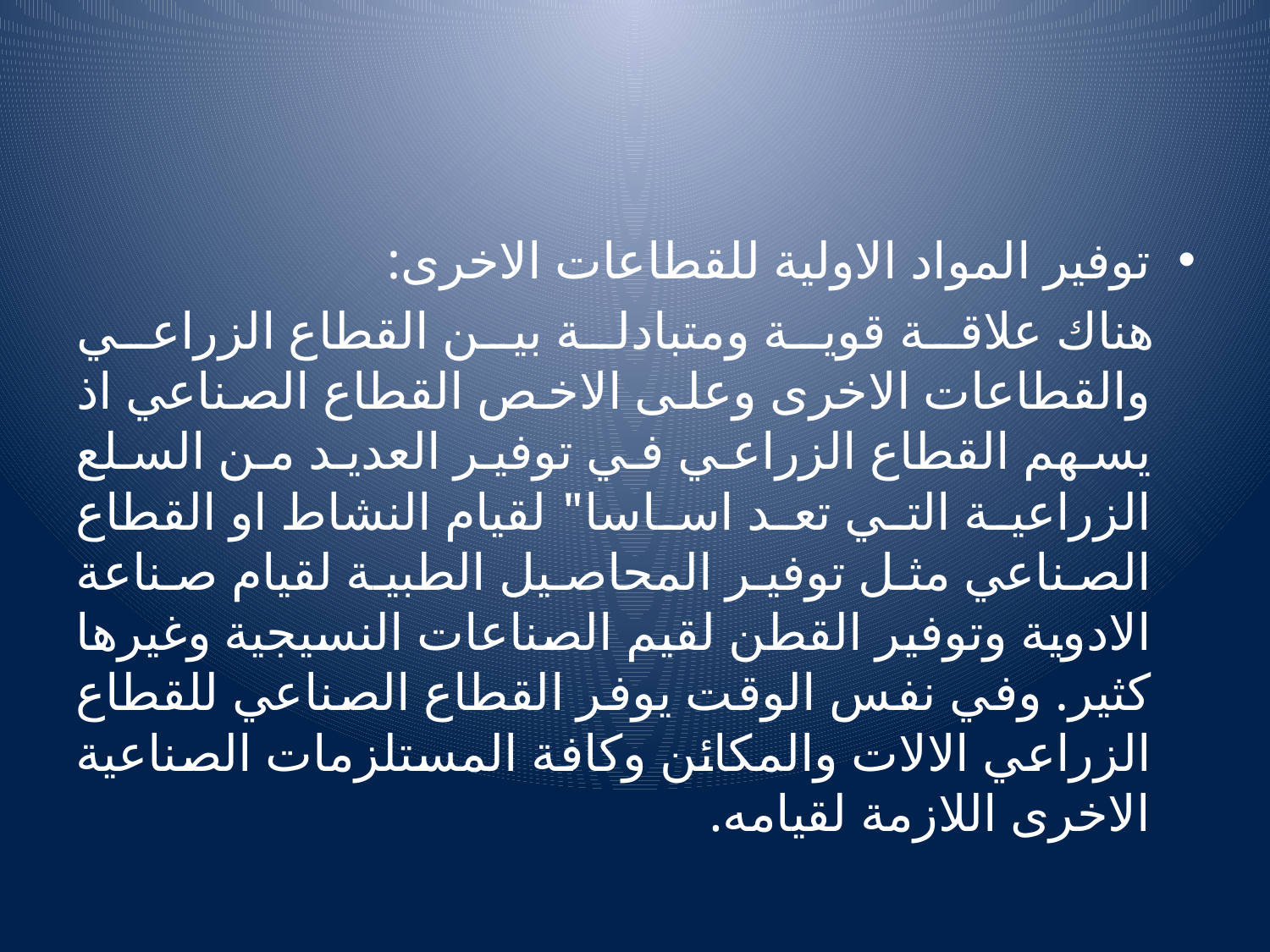

#
توفير المواد الاولية للقطاعات الاخرى:
   هناك علاقة قوية ومتبادلة بين القطاع الزراعي والقطاعات الاخرى وعلى الاخص القطاع الصناعي اذ يسهم القطاع الزراعي في توفير العديد من السلع الزراعية التي تعد اساسا" لقيام النشاط او القطاع الصناعي مثل توفير المحاصيل الطبية لقيام صناعة الادوية وتوفير القطن لقيم الصناعات النسيجية وغيرها كثير. وفي نفس الوقت يوفر القطاع الصناعي للقطاع الزراعي الالات والمكائن وكافة المستلزمات الصناعية الاخرى اللازمة لقيامه.